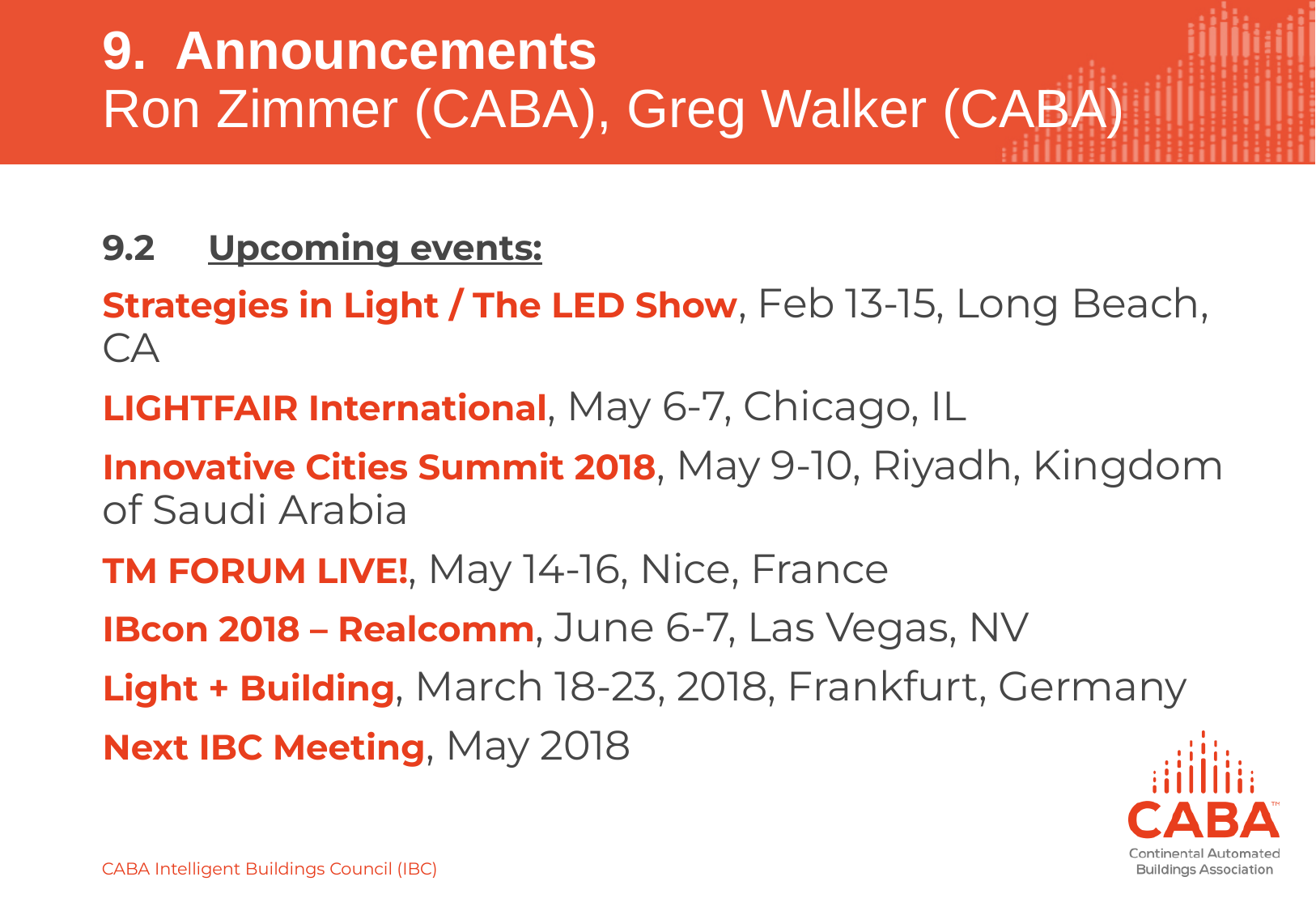

# 9.  Announcements Ron Zimmer (CABA), Greg Walker (CABA)
9.2  	Upcoming events:
Strategies in Light / The LED Show, Feb 13-15, Long Beach, CA
LIGHTFAIR International, May 6-7, Chicago, IL
Innovative Cities Summit 2018, May 9-10, Riyadh, Kingdom of Saudi Arabia
TM FORUM LIVE!, May 14-16, Nice, France
IBcon 2018 – Realcomm, June 6-7, Las Vegas, NV
Light + Building, March 18-23, 2018, Frankfurt, Germany
Next IBC Meeting, May 2018